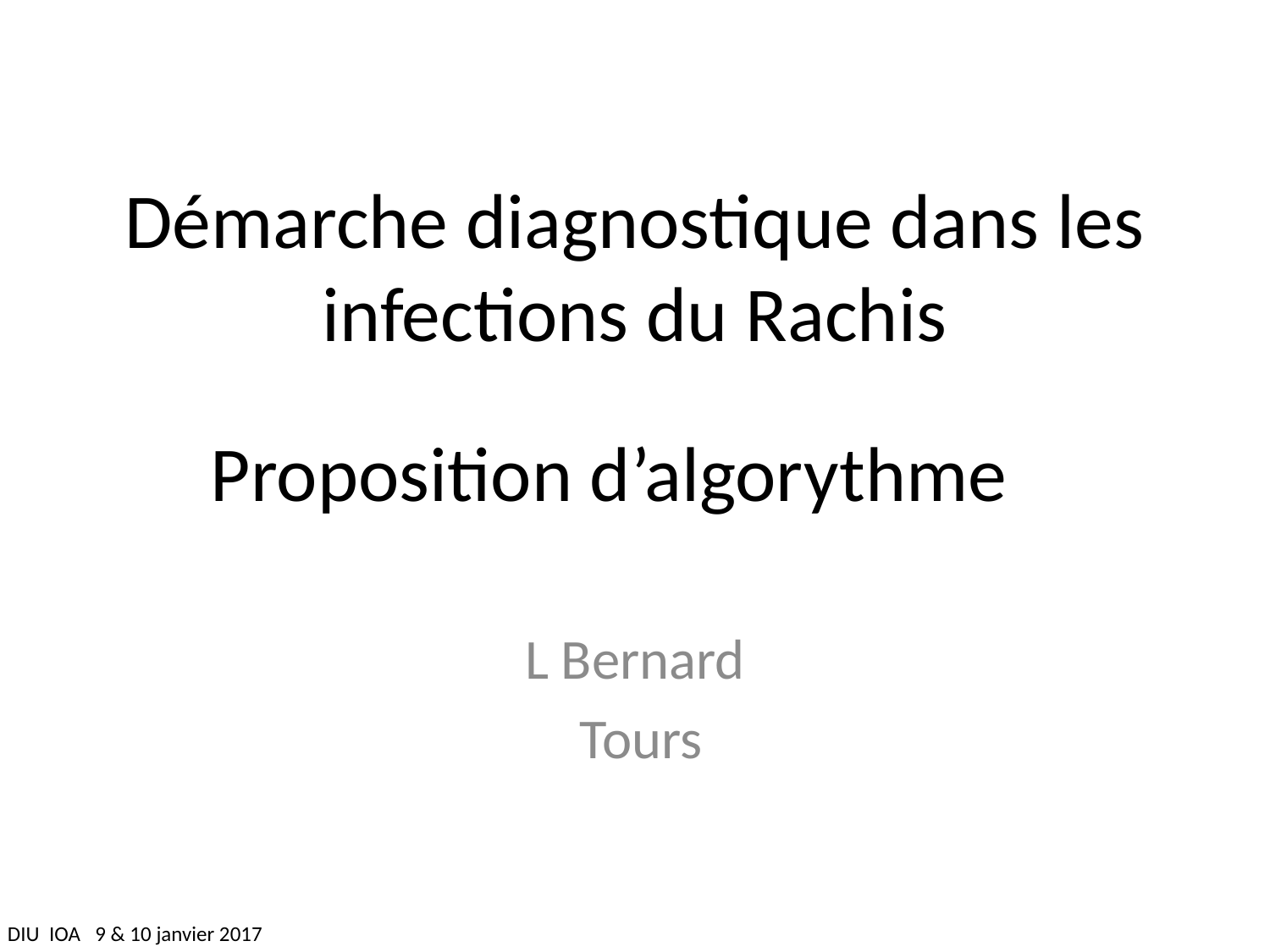

# Démarche diagnostique dans les infections du Rachis
Proposition d’algorythme
L Bernard
 Tours